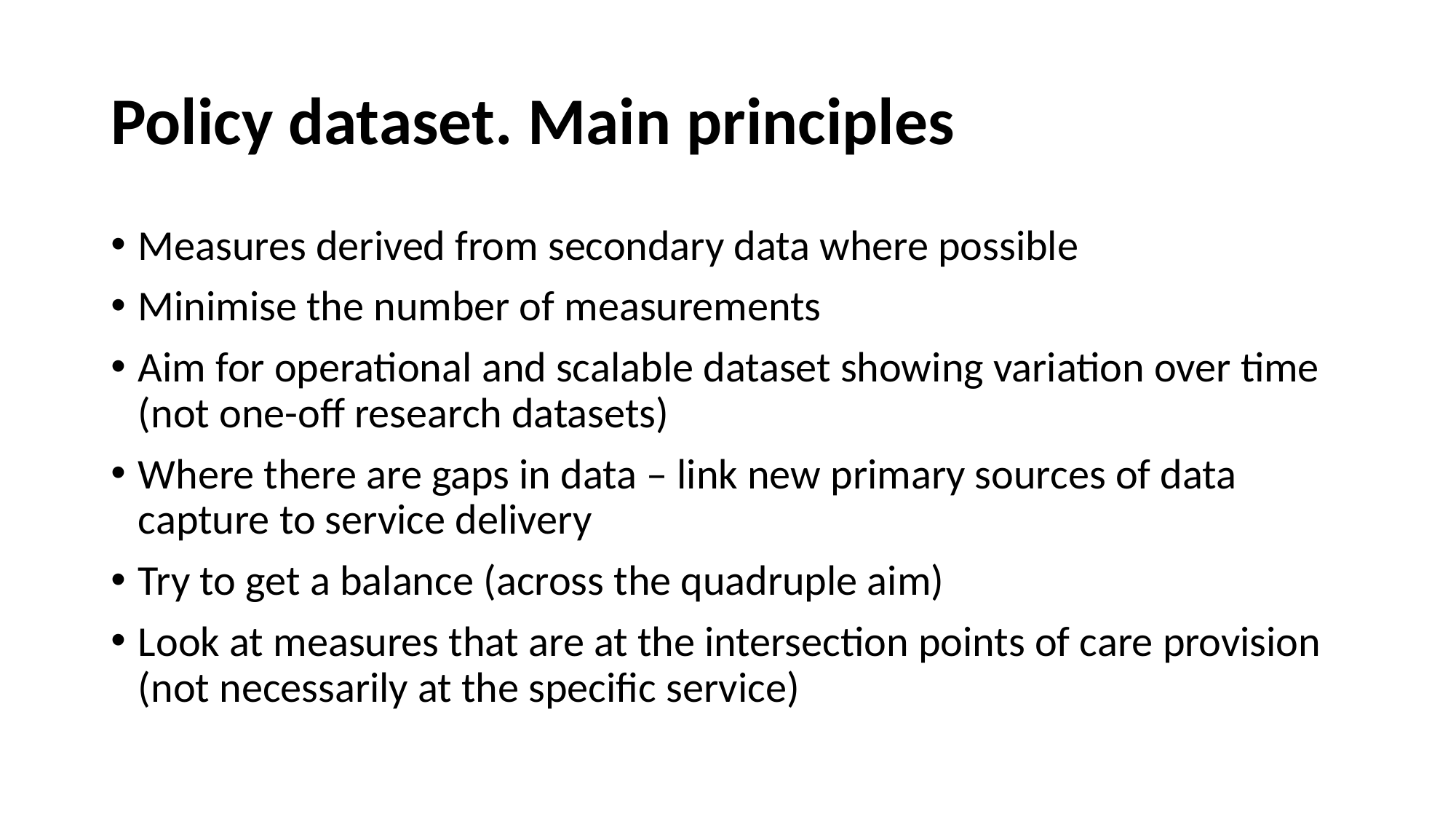

# Policy dataset. Main principles
Measures derived from secondary data where possible
Minimise the number of measurements
Aim for operational and scalable dataset showing variation over time (not one-off research datasets)
Where there are gaps in data – link new primary sources of data capture to service delivery
Try to get a balance (across the quadruple aim)
Look at measures that are at the intersection points of care provision (not necessarily at the specific service)